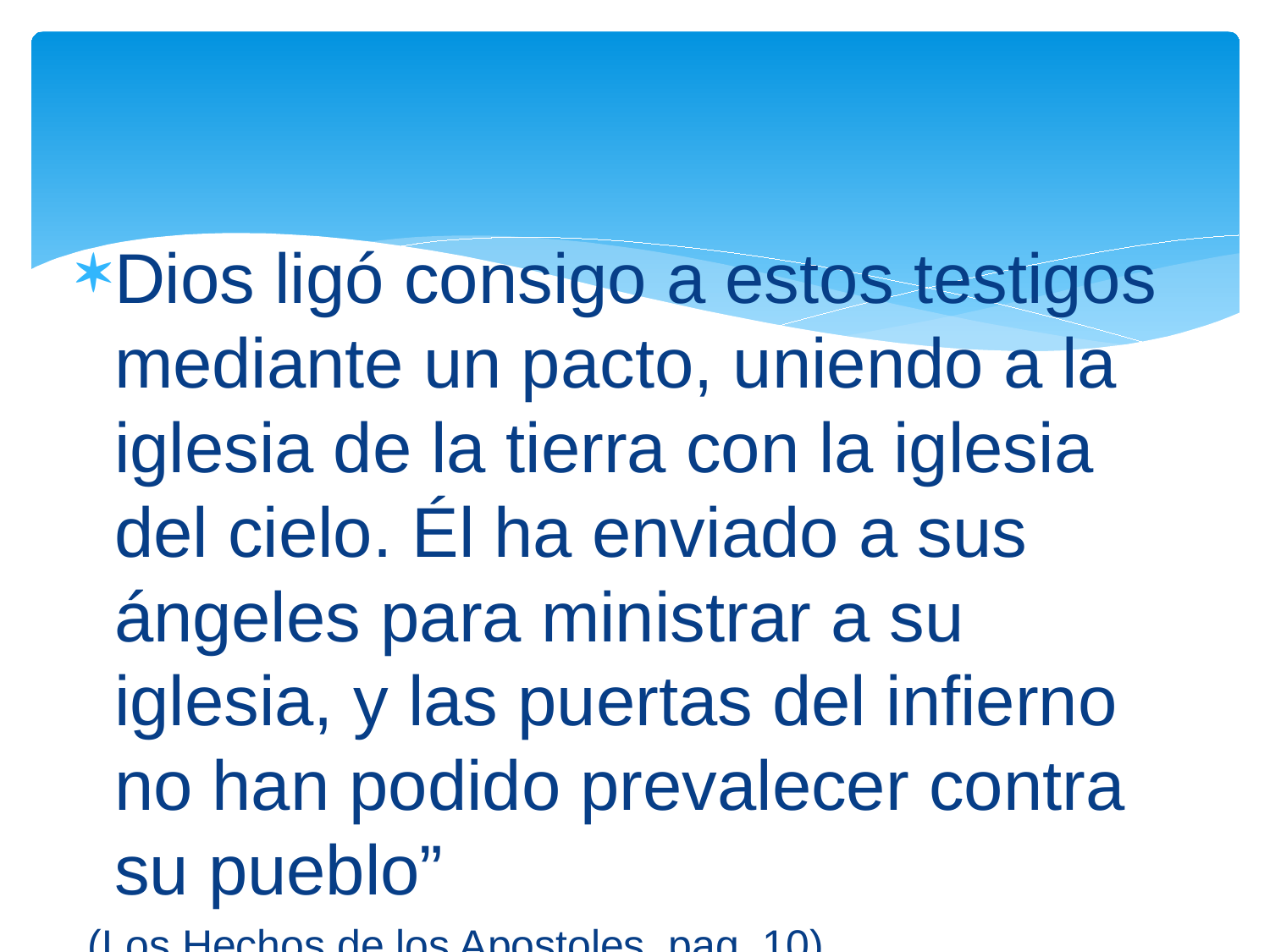

Dios ligó consigo a estos testigos mediante un pacto, uniendo a la iglesia de la tierra con la iglesia del cielo. Él ha enviado a sus ángeles para ministrar a su iglesia, y las puertas del infierno no han podido prevalecer contra su pueblo”
 (Los Hechos de los Apostoles, pag. 10)